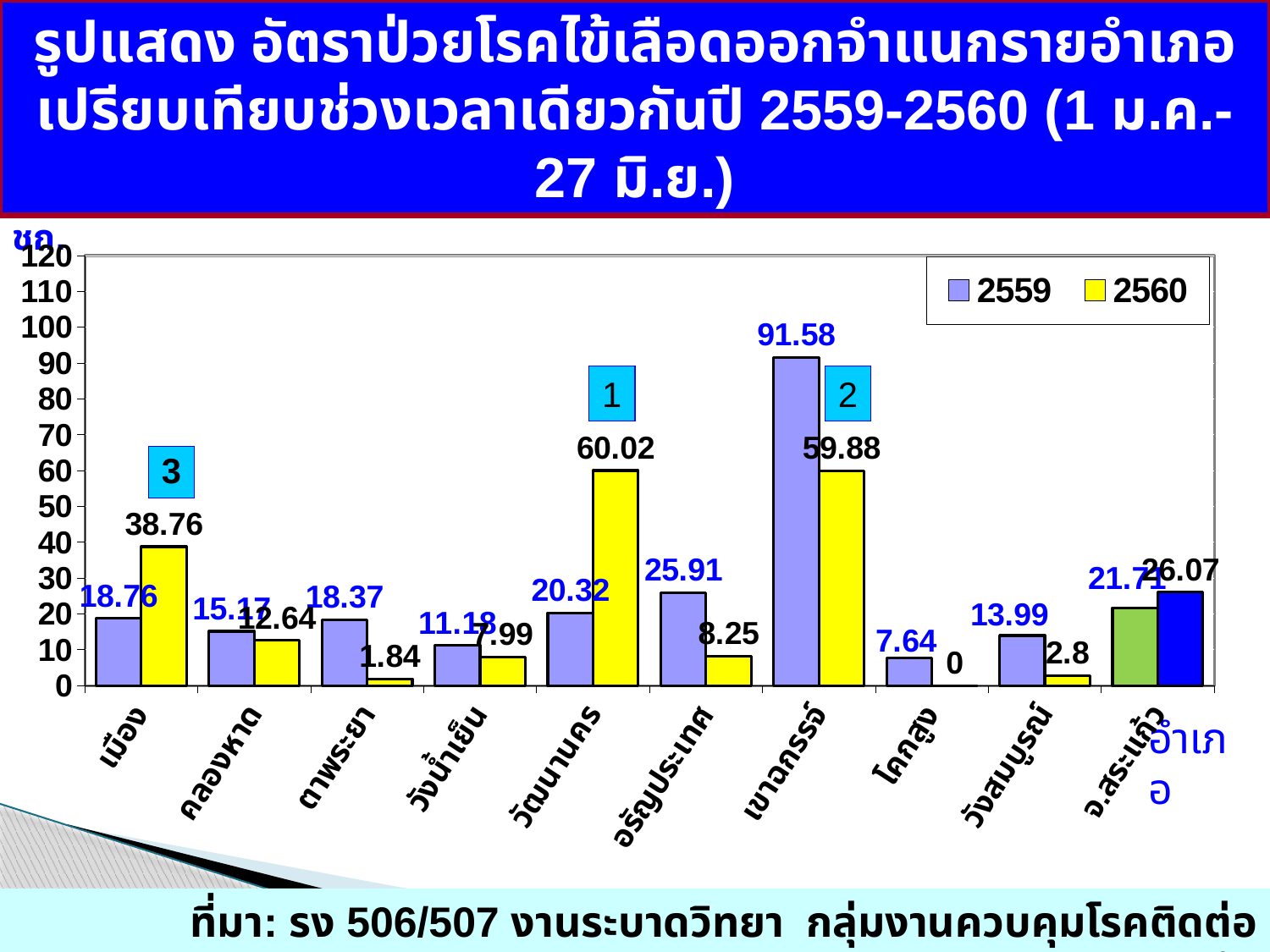

รูปแสดง อัตราป่วยโรคไข้เลือดออกจำแนกรายอำเภอ เปรียบเทียบช่วงเวลาเดียวกันปี 2559-2560 (1 ม.ค.-27 มิ.ย.)
อัตราป่วย/แสนปชก.

### Chart

| Category | 2559 | 2560 |
|---|---|---|
| เมือง | 18.76 | 38.76 |
| คลองหาด | 15.17 | 12.64 |
| ตาพระยา | 18.37 | 1.84 |
| วังน้ำเย็น | 11.18 | 7.99 |
| วัฒนานคร | 20.32 | 60.02 |
| อรัญประเทศ | 25.91 | 8.25 |
| เขาฉกรรจ์ | 91.58 | 59.88 |
| โคกสูง | 7.64 | 0.0 |
| วังสมบูรณ์ | 13.99 | 2.8 |
| จ.สระแก้ว | 21.71 | 26.07 |
1
2
อำเภอ
ที่มา: รง 506/507 งานระบาดวิทยา  กลุ่มงานควบคุมโรคติดต่อ สสจ.สระแก้ว